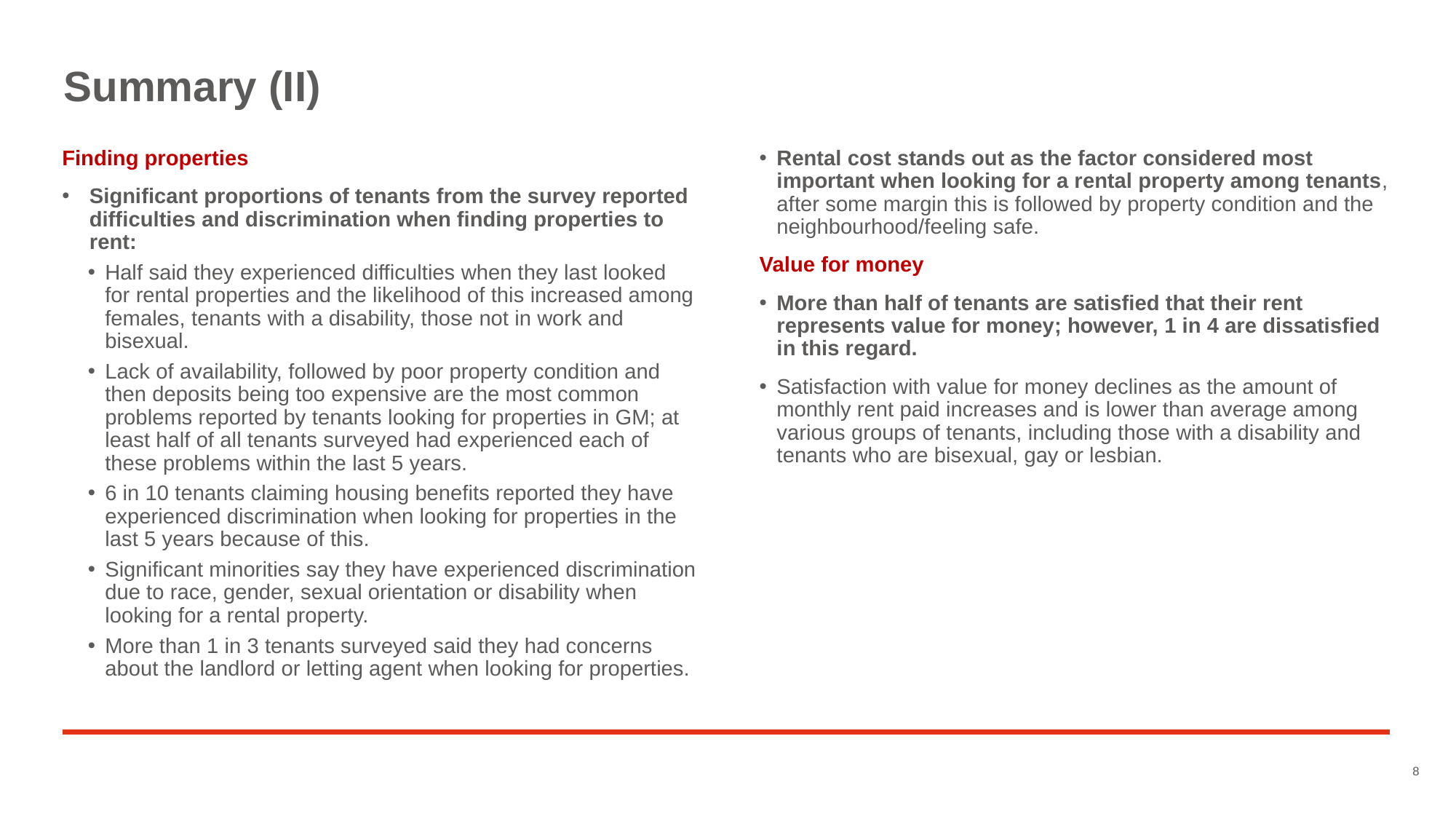

# Summary (II)
Finding properties
Significant proportions of tenants from the survey reported difficulties and discrimination when finding properties to rent:
Half said they experienced difficulties when they last looked for rental properties and the likelihood of this increased among females, tenants with a disability, those not in work and bisexual.
Lack of availability, followed by poor property condition and then deposits being too expensive are the most common problems reported by tenants looking for properties in GM; at least half of all tenants surveyed had experienced each of these problems within the last 5 years.
6 in 10 tenants claiming housing benefits reported they have experienced discrimination when looking for properties in the last 5 years because of this.
Significant minorities say they have experienced discrimination due to race, gender, sexual orientation or disability when looking for a rental property.
More than 1 in 3 tenants surveyed said they had concerns about the landlord or letting agent when looking for properties.
Rental cost stands out as the factor considered most important when looking for a rental property among tenants, after some margin this is followed by property condition and the neighbourhood/feeling safe.
Value for money
More than half of tenants are satisfied that their rent represents value for money; however, 1 in 4 are dissatisfied in this regard.
Satisfaction with value for money declines as the amount of monthly rent paid increases and is lower than average among various groups of tenants, including those with a disability and tenants who are bisexual, gay or lesbian.